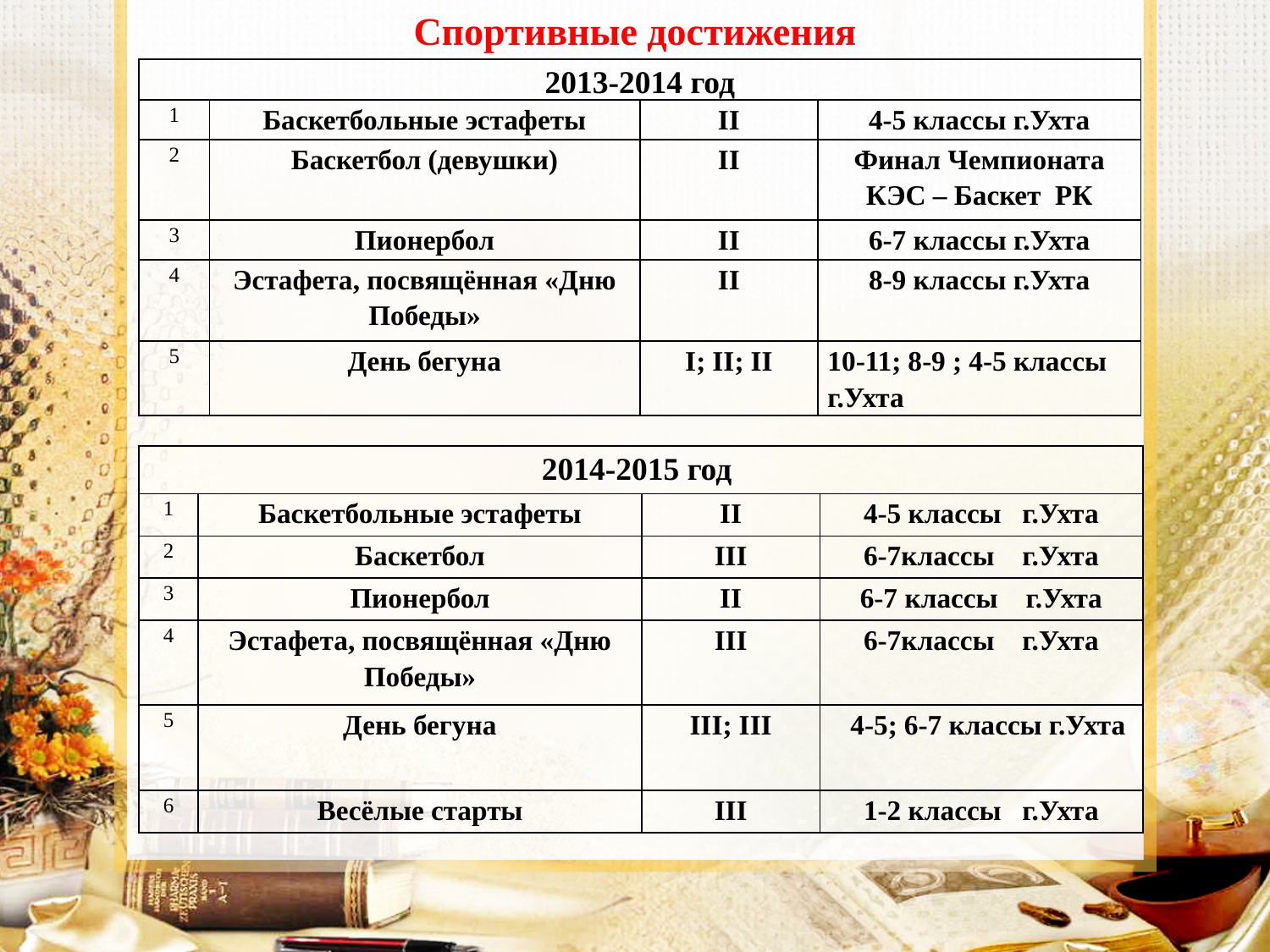

# Спортивные достижения
| 2013-2014 год |  |  |  |
| --- | --- | --- | --- |
| 1 | Баскетбольные эстафеты | II | 4-5 классы г.Ухта |
| 2 | Баскетбол (девушки) | II | Финал Чемпионата КЭС – Баскет РК |
| 3 | Пионербол | II | 6-7 классы г.Ухта |
| 4 | Эстафета, посвящённая «Дню Победы» | II | 8-9 классы г.Ухта |
| 5 | День бегуна | I; II; II | 10-11; 8-9 ; 4-5 классы г.Ухта |

| 2014-2015 год |  |  |  |
| --- | --- | --- | --- |
| 1 | Баскетбольные эстафеты | II | 4-5 классы г.Ухта |
| 2 | Баскетбол | III | 6-7классы г.Ухта |
| 3 | Пионербол | II | 6-7 классы г.Ухта |
| 4 | Эстафета, посвящённая «Дню Победы» | III | 6-7классы г.Ухта |
| 5 | День бегуна | III; III | 4-5; 6-7 классы г.Ухта |
| 6 | Весёлые старты | III | 1-2 классы г.Ухта |